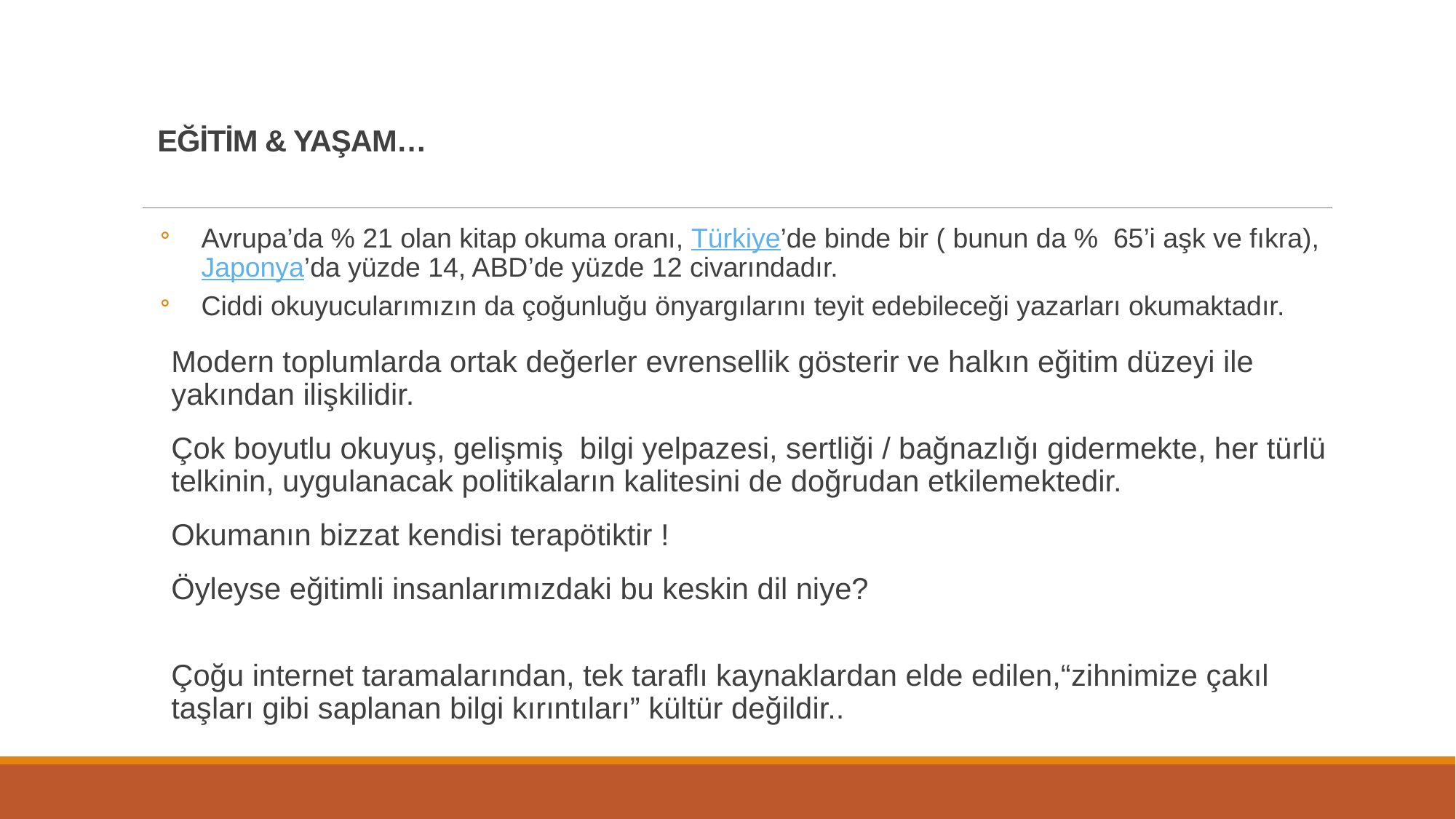

# EĞİTİM & YAŞAM…
Avrupa’da % 21 olan kitap okuma oranı, Türkiye’de binde bir ( bunun da %  65’i aşk ve fıkra), Japonya’da yüzde 14, ABD’de yüzde 12 civarındadır.
Ciddi okuyucularımızın da çoğunluğu önyargılarını teyit edebileceği yazarları okumaktadır.
Modern toplumlarda ortak değerler evrensellik gösterir ve halkın eğitim düzeyi ile yakından ilişkilidir.
Çok boyutlu okuyuş, gelişmiş  bilgi yelpazesi, sertliği / bağnazlığı gidermekte, her türlü telkinin, uygulanacak politikaların kalitesini de doğrudan etkilemektedir.
Okumanın bizzat kendisi terapötiktir !
Öyleyse eğitimli insanlarımızdaki bu keskin dil niye?
Çoğu internet taramalarından, tek taraflı kaynaklardan elde edilen,“zihnimize çakıl taşları gibi saplanan bilgi kırıntıları” kültür değildir..